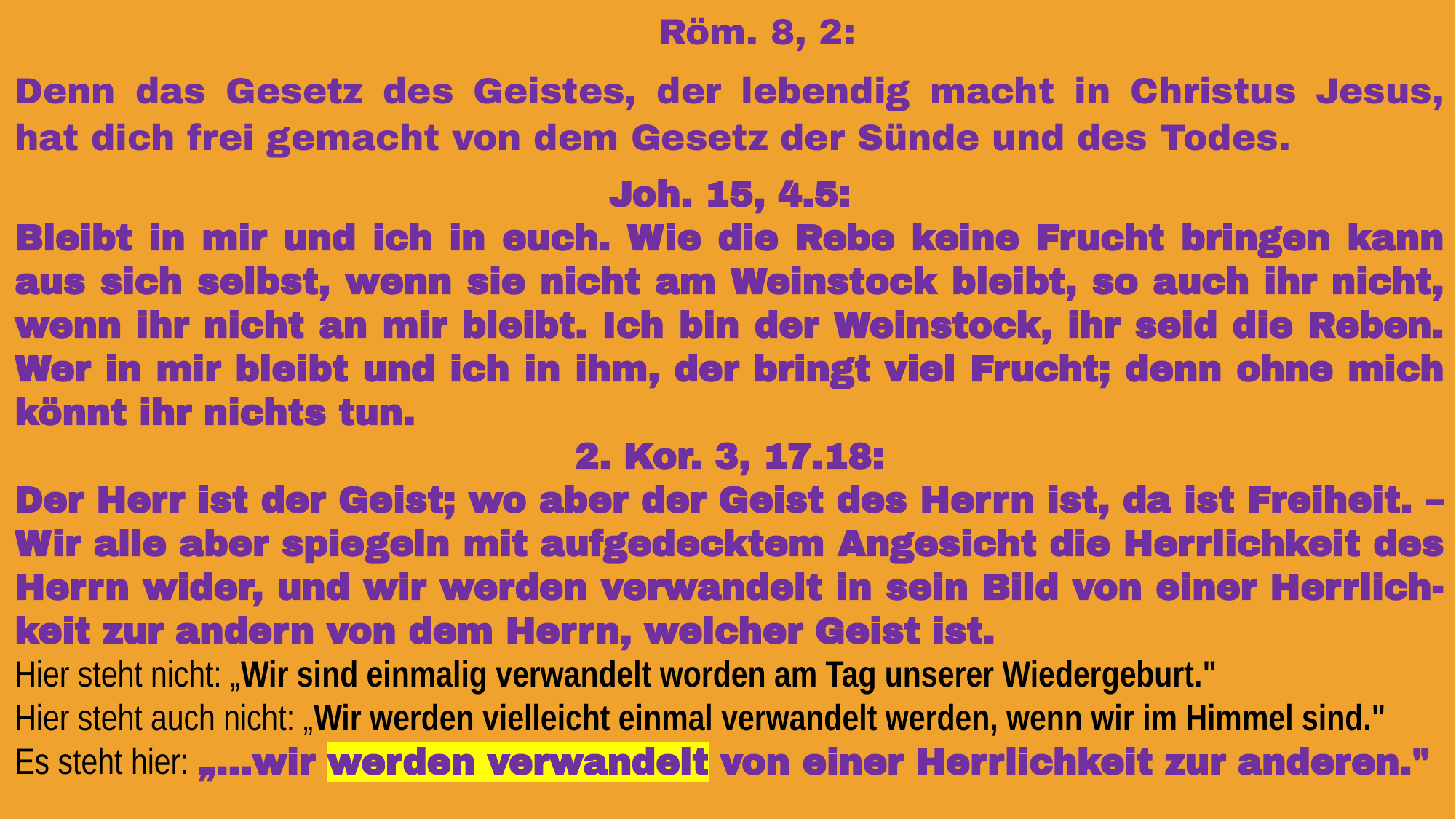

Röm. 8, 2:
Denn das Gesetz des Geistes, der lebendig macht in Christus Jesus, hat dich frei gemacht von dem Gesetz der Sünde und des Todes.
Joh. 15, 4.5:
Bleibt in mir und ich in euch. Wie die Rebe keine Frucht bringen kann aus sich selbst, wenn sie nicht am Weinstock bleibt, so auch ihr nicht, wenn ihr nicht an mir bleibt. Ich bin der Weinstock, ihr seid die Reben. Wer in mir bleibt und ich in ihm, der bringt viel Frucht; denn ohne mich könnt ihr nichts tun.
2. Kor. 3, 17.18:
Der Herr ist der Geist; wo aber der Geist des Herrn ist, da ist Freiheit. –Wir alle aber spiegeln mit aufgedecktem Angesicht die Herrlichkeit des Herrn wider, und wir werden verwandelt in sein Bild von einer Herrlich-keit zur andern von dem Herrn, welcher Geist ist.
Hier steht nicht: „Wir sind einmalig verwandelt worden am Tag unserer Wiedergeburt."
Hier steht auch nicht: „Wir werden vielleicht einmal verwandelt werden, wenn wir im Himmel sind."
Es steht hier: „...wir werden verwandelt von einer Herrlichkeit zur anderen."